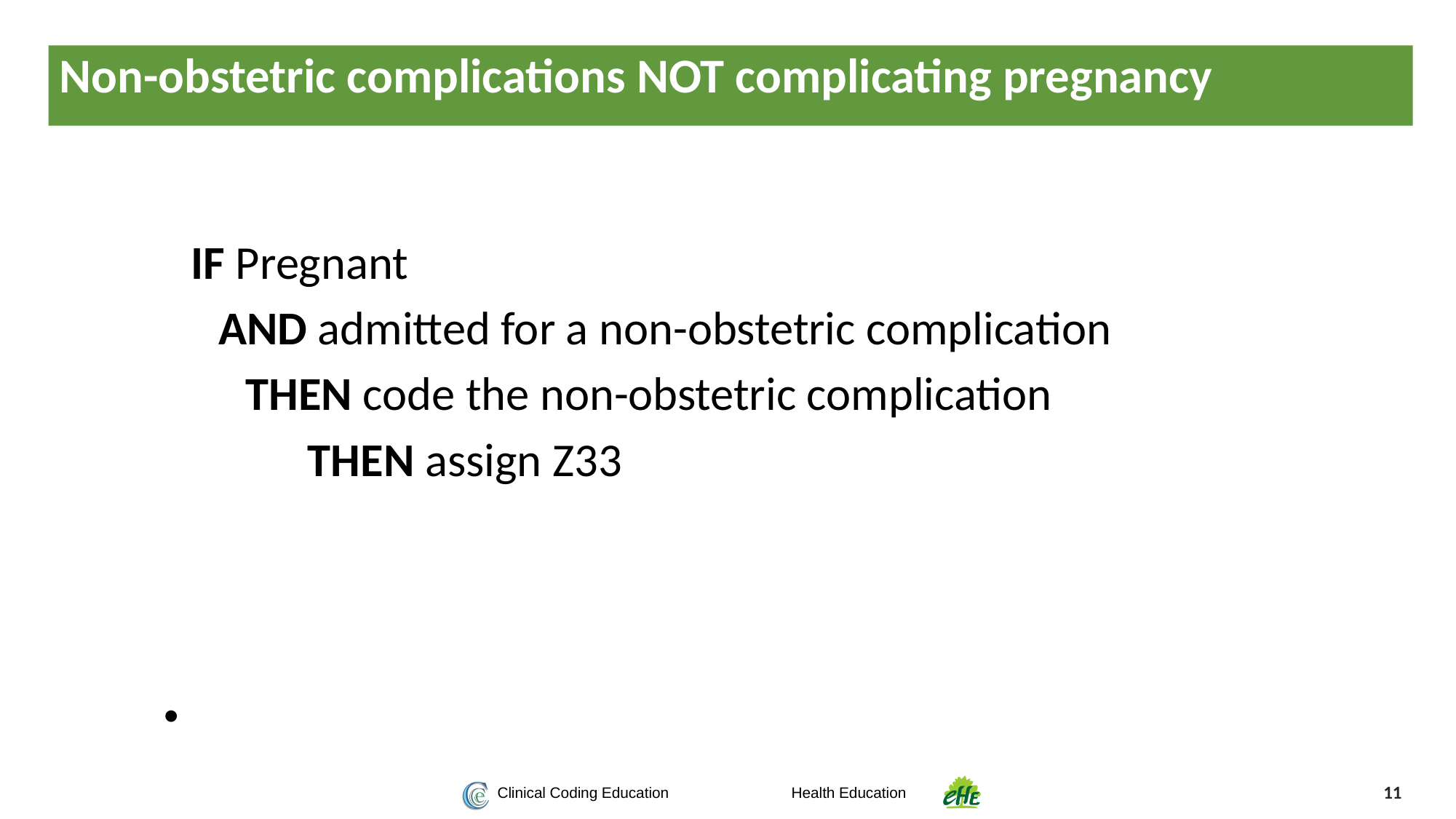

Non-obstetric complications NOT complicating pregnancy
IF Pregnant
AND admitted for a non-obstetric complication
THEN code the non-obstetric complication
THEN assign Z33

11